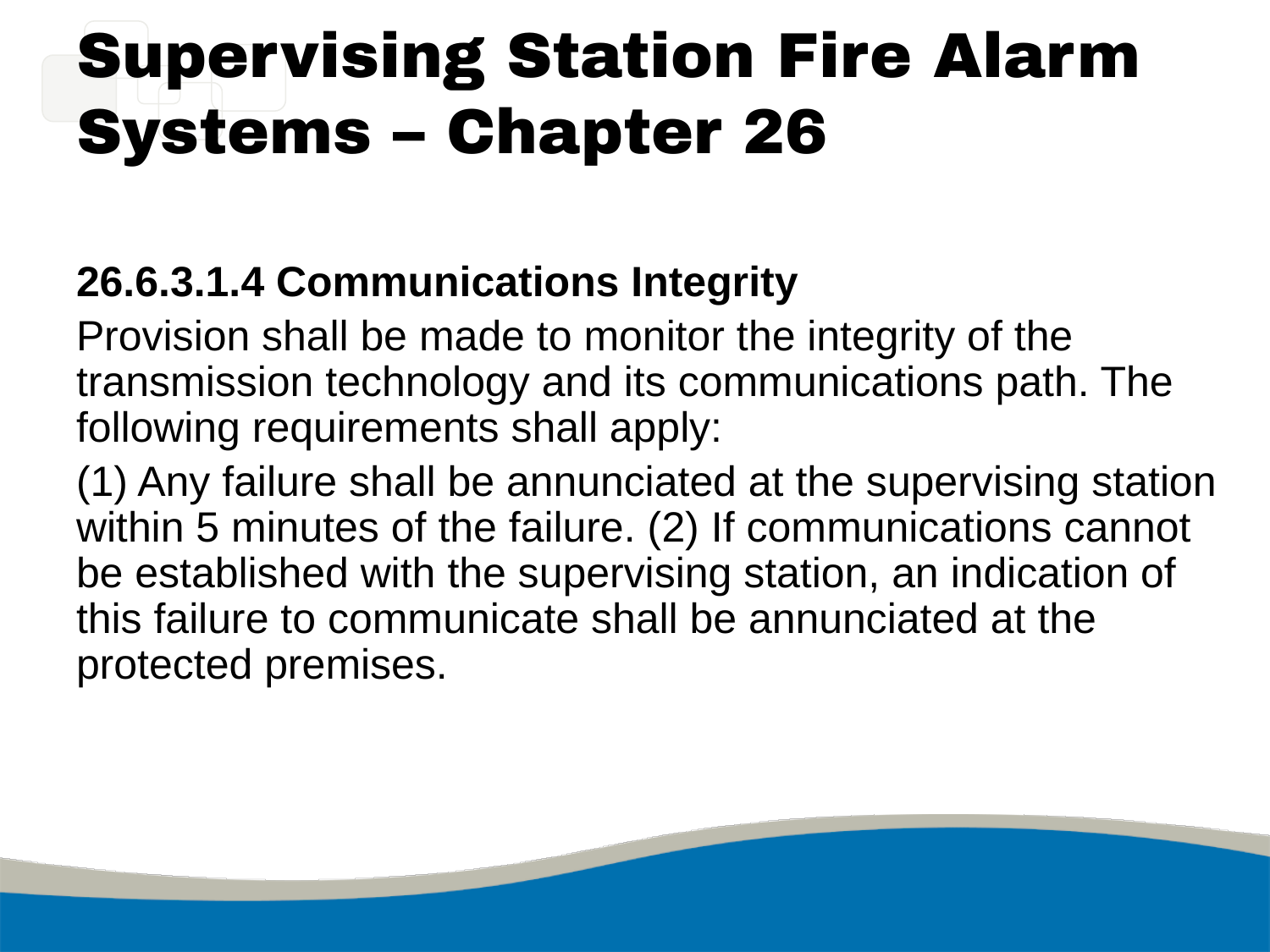

# Supervising Station Fire Alarm Systems – Chapter 26
26.6.3.1.4 Communications Integrity
Provision shall be made to monitor the integrity of the transmission technology and its communications path. The following requirements shall apply:
(1) Any failure shall be annunciated at the supervising station within 5 minutes of the failure. (2) If communications cannot be established with the supervising station, an indication of this failure to communicate shall be annunciated at the protected premises.